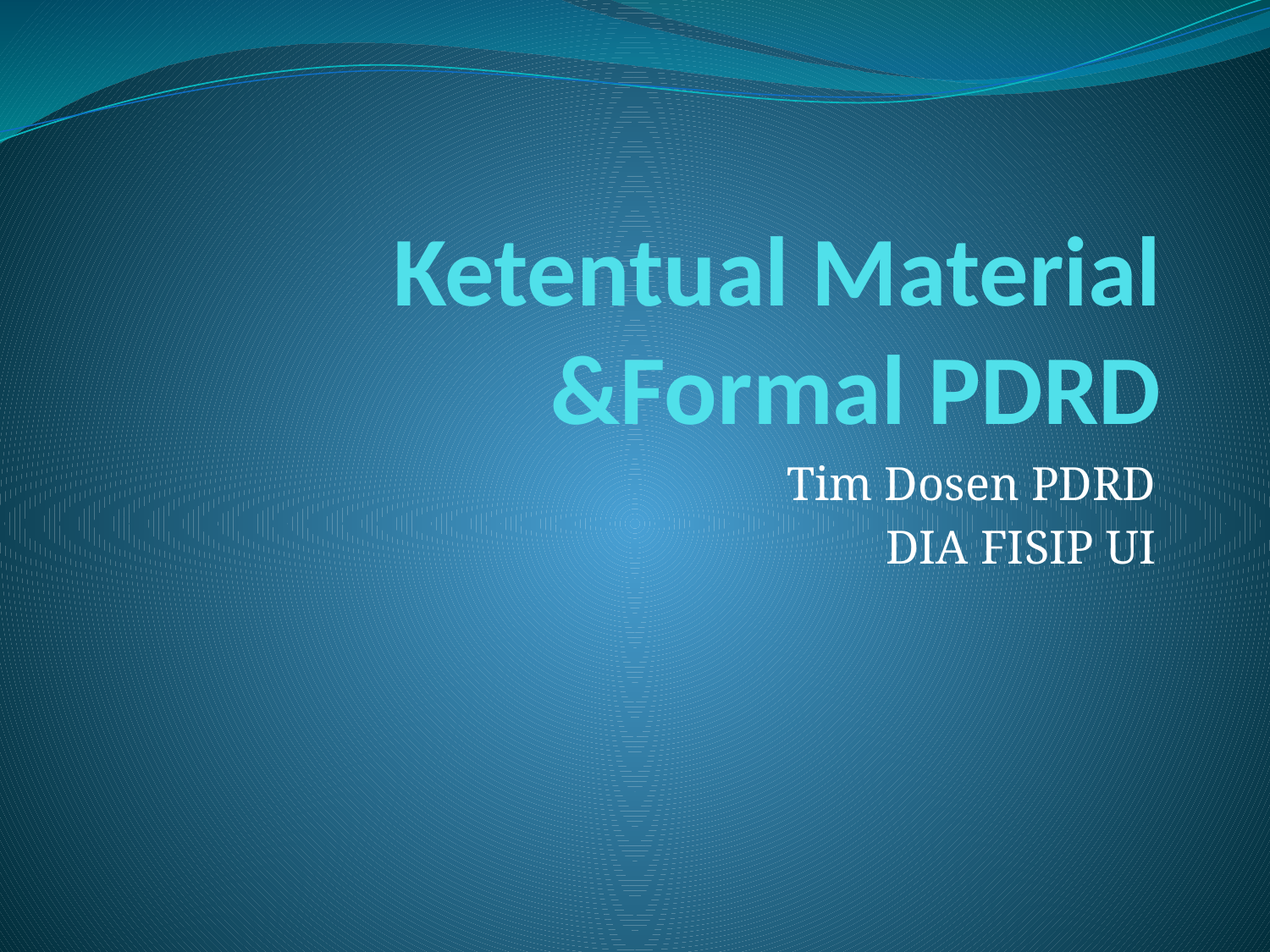

# Ketentual Material &Formal PDRD
Tim Dosen PDRD
DIA FISIP UI